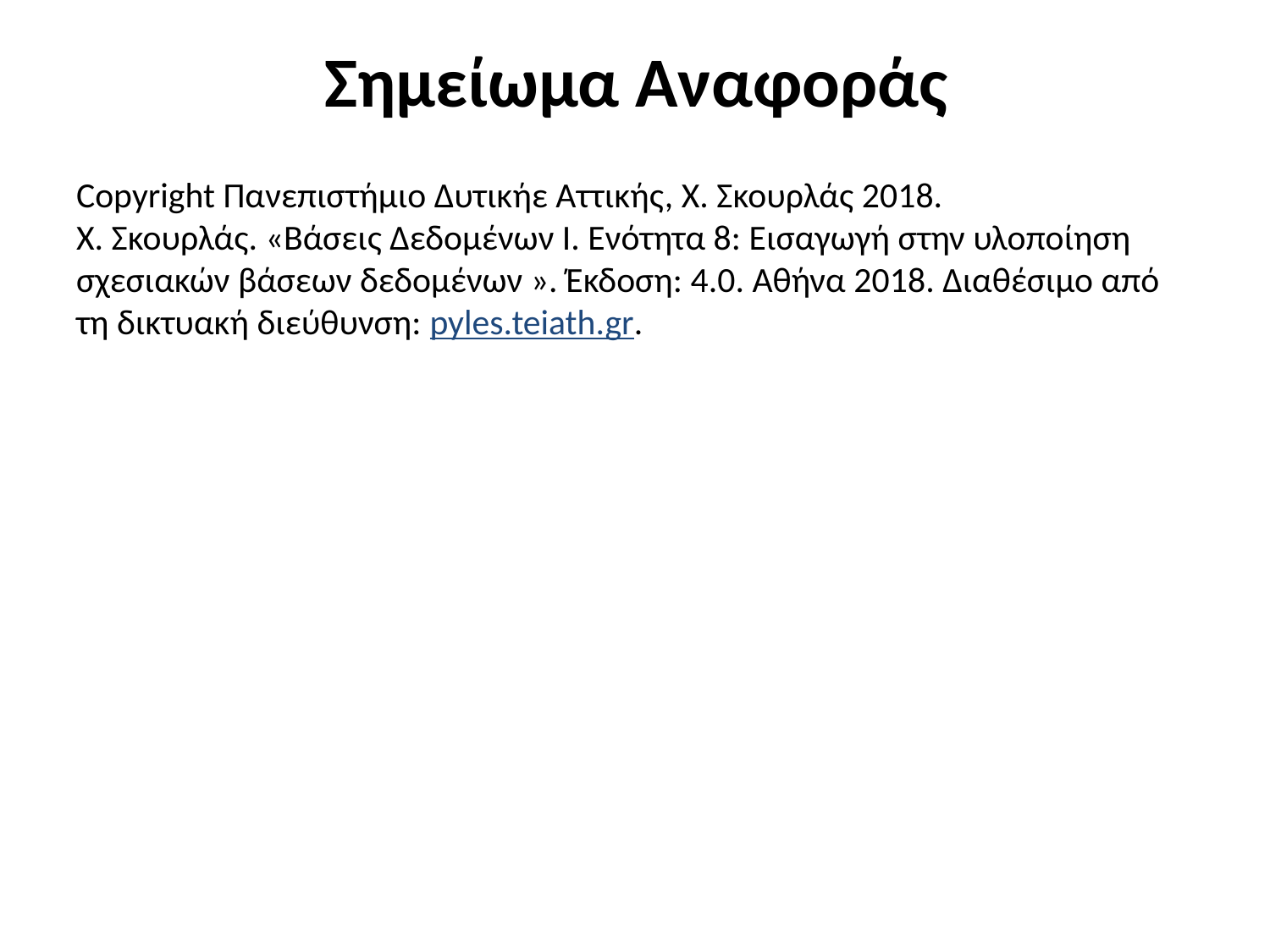

# Σημείωμα Αναφοράς
Copyright Πανεπιστήμιο Δυτικήε Αττικής, Χ. Σκουρλάς 2018.
Χ. Σκουρλάς. «Βάσεις Δεδομένων Ι. Ενότητα 8: Εισαγωγή στην υλοποίηση σχεσιακών βάσεων δεδομένων ». Έκδοση: 4.0. Αθήνα 2018. Διαθέσιμο από τη δικτυακή διεύθυνση: pyles.teiath.gr.